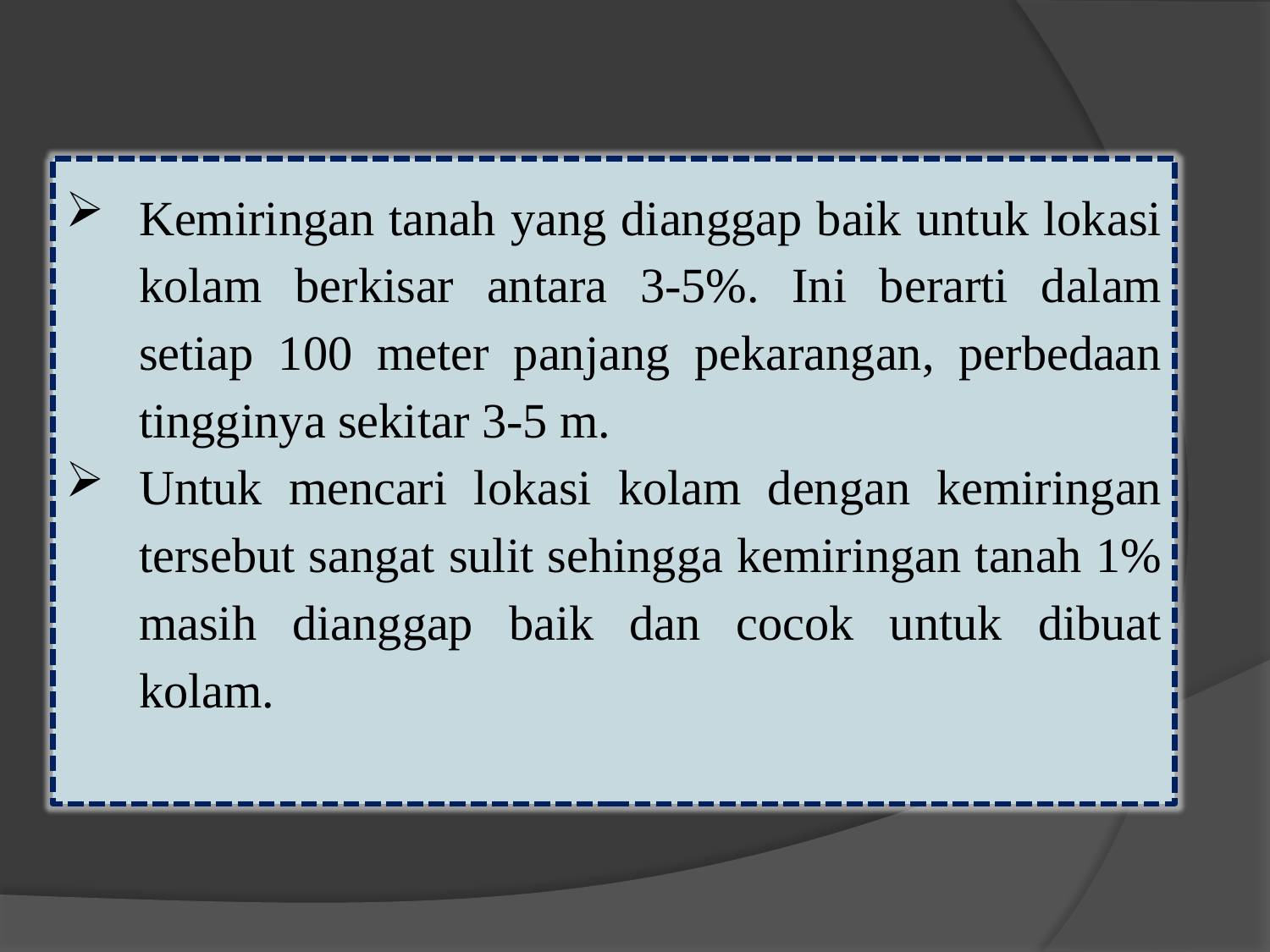

Kemiringan tanah yang dianggap baik untuk lokasi kolam berkisar antara 3-5%. Ini berarti dalam setiap 100 meter panjang pekarangan, perbedaan tingginya sekitar 3-5 m.
Untuk mencari lokasi kolam dengan kemiringan tersebut sangat sulit sehingga kemiringan tanah 1% masih dianggap baik dan cocok untuk dibuat kolam.